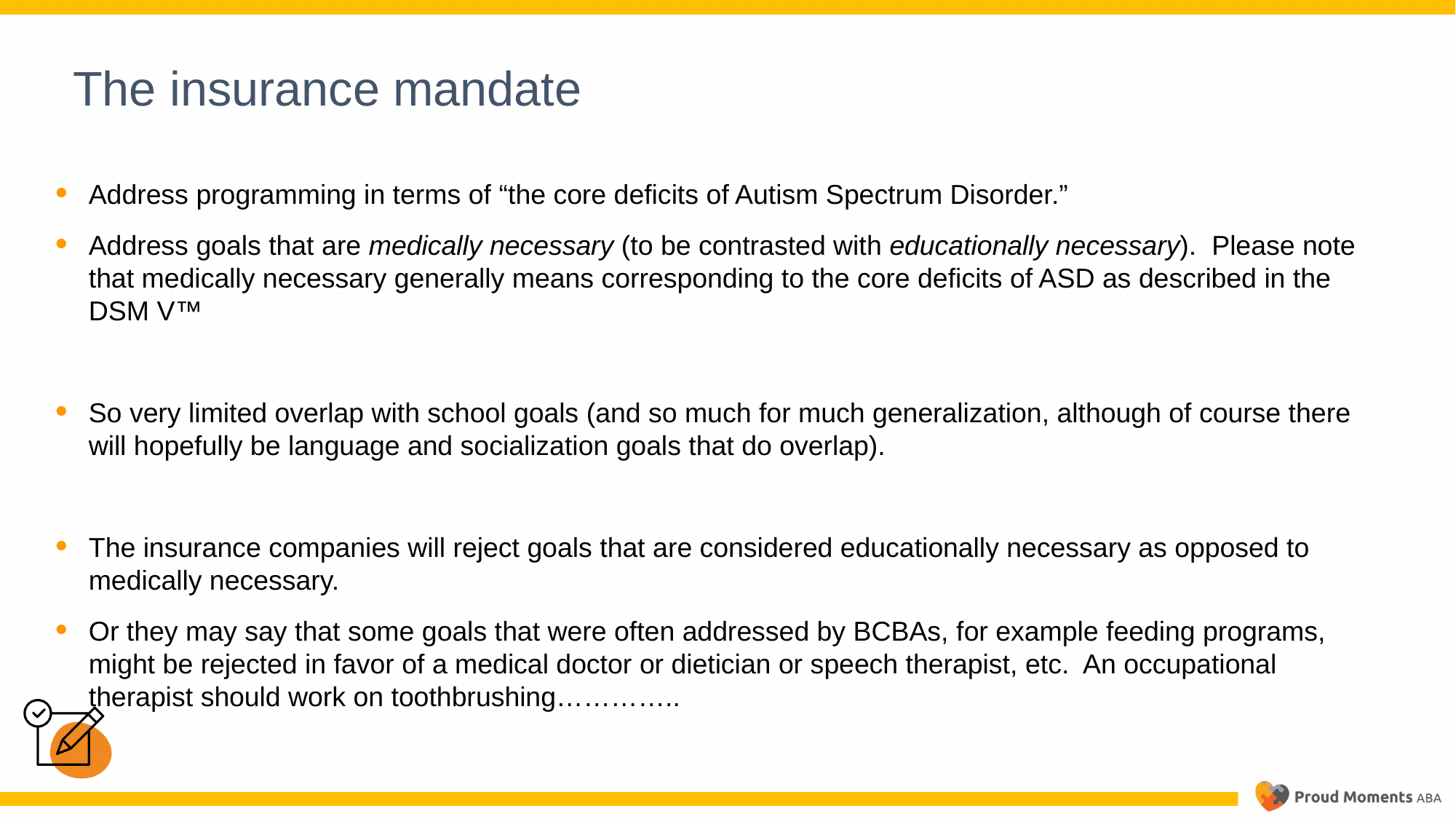

The insurance mandate
Address programming in terms of “the core deficits of Autism Spectrum Disorder.”
Address goals that are medically necessary (to be contrasted with educationally necessary).  Please note that medically necessary generally means corresponding to the core deficits of ASD as described in the DSM V™

So very limited overlap with school goals (and so much for much generalization, although of course there will hopefully be language and socialization goals that do overlap).

The insurance companies will reject goals that are considered educationally necessary as opposed to medically necessary.
Or they may say that some goals that were often addressed by BCBAs, for example feeding programs, might be rejected in favor of a medical doctor or dietician or speech therapist, etc.  An occupational therapist should work on toothbrushing…………..